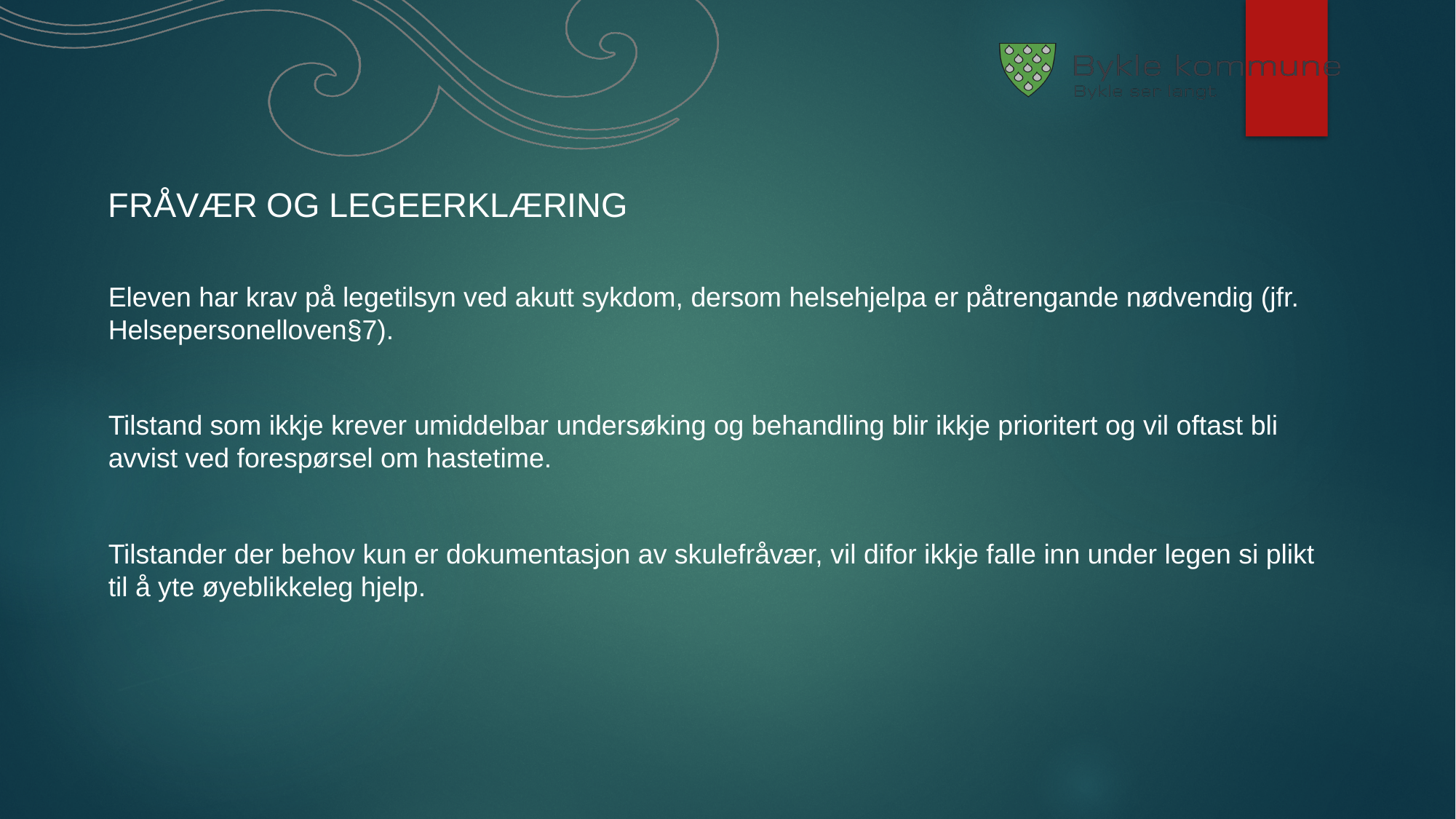

Fråvær og legeerklæring

Eleven har krav på legetilsyn ved akutt sykdom, dersom helsehjelpa er påtrengande nødvendig (jfr. Helsepersonelloven§7).

Tilstand som ikkje krever umiddelbar undersøking og behandling blir ikkje prioritert og vil oftast bli avvist ved forespørsel om hastetime.

Tilstander der behov kun er dokumentasjon av skulefråvær, vil difor ikkje falle inn under legen si plikt til å yte øyeblikkeleg hjelp.